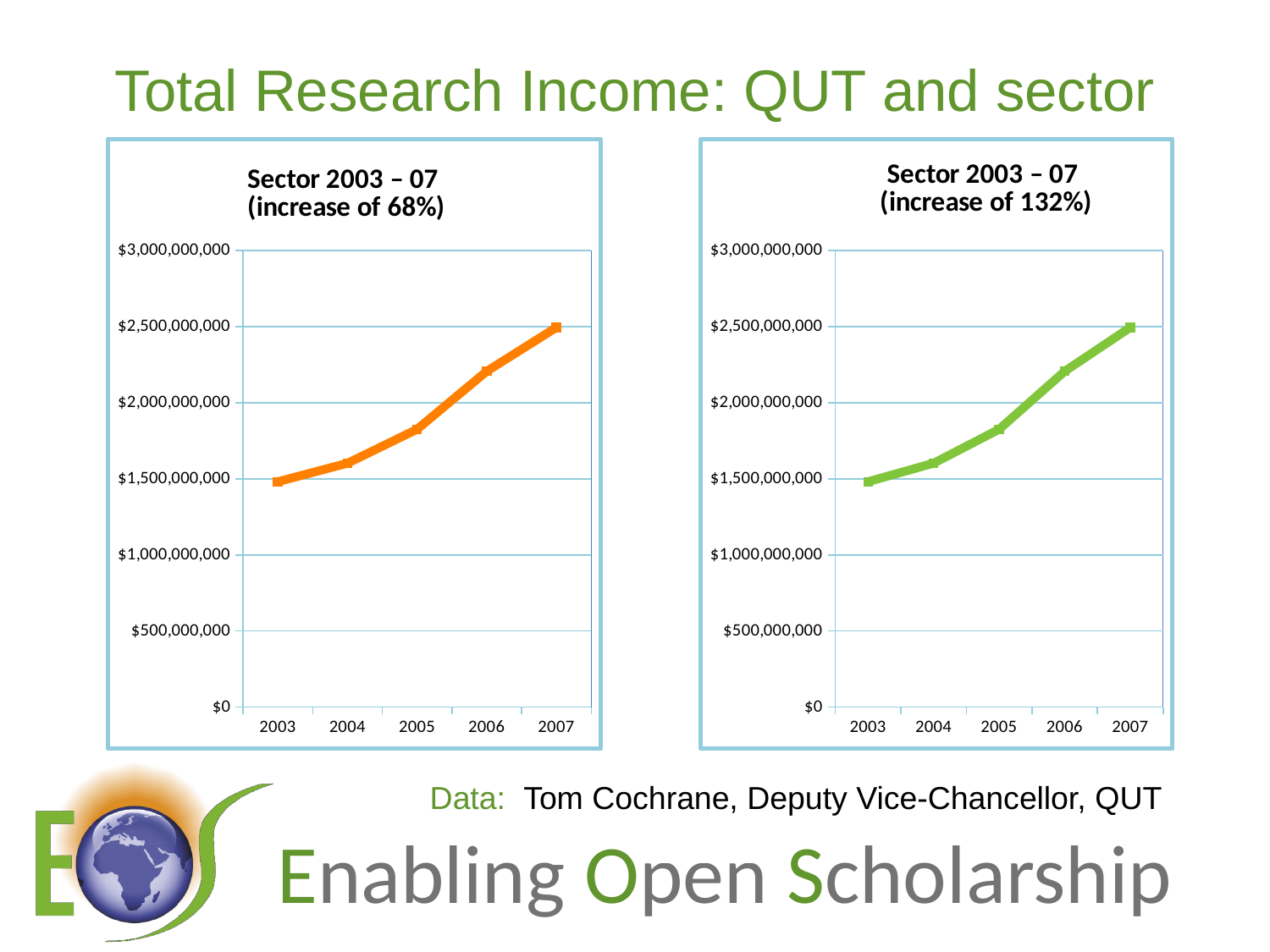

# Total Research Income: QUT and sector

### Chart: Sector 2003 – 07
(increase of 68%)

| Category | Sector |
|---|---|
| 2003.0 | 1481366673.5656 |
| 2004.0 | 1602816682.3471 |
| 2005.0 | 1826162725.0 |
| 2006.0 | 2207186444.9977 |
| 2007.0 | 2494704080.0 |

[unsupported chart]

Data:  Tom Cochrane, Deputy Vice-Chancellor, QUT